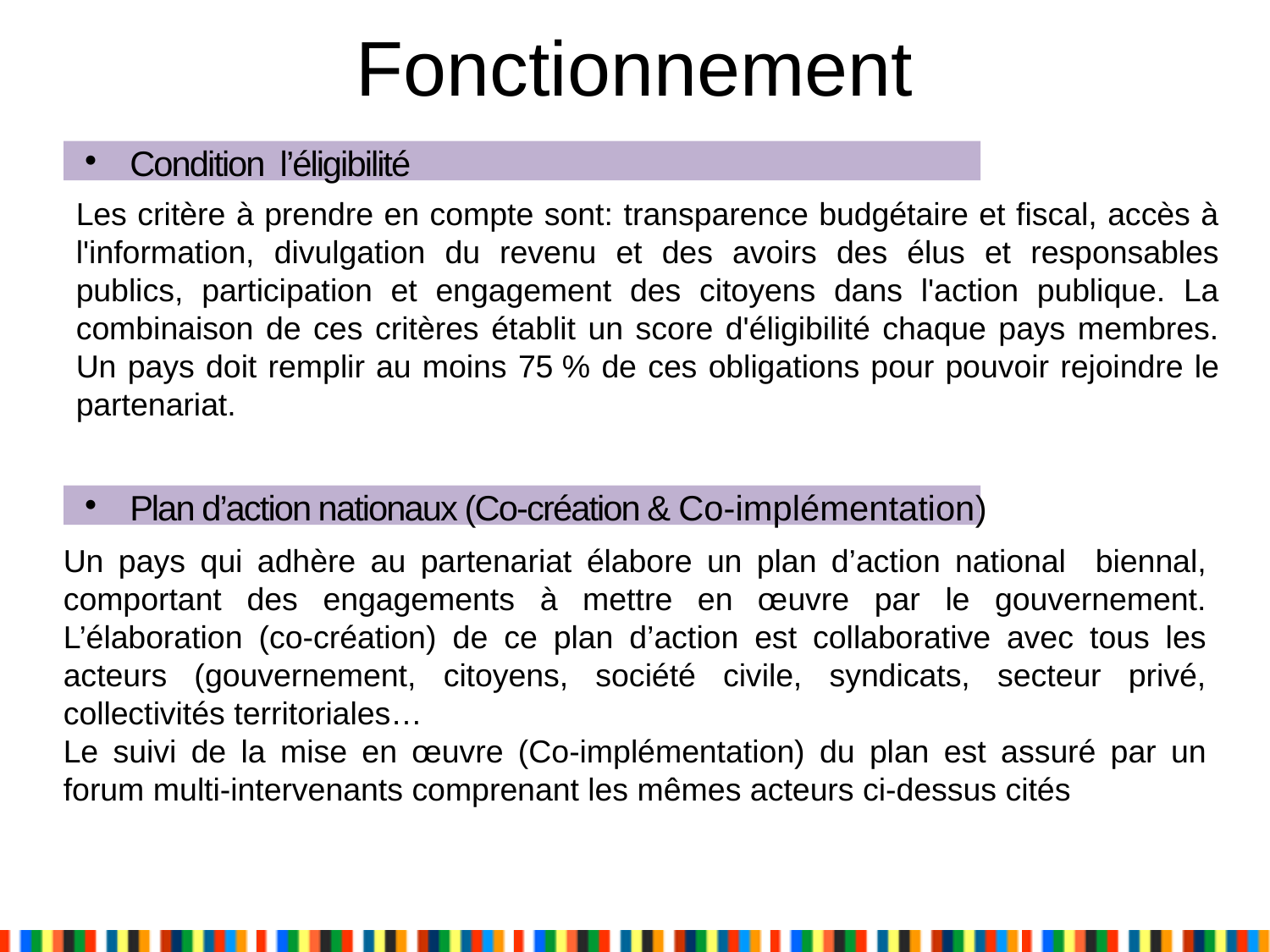

Fonctionnement
Condition  l’éligibilité
Les critère à prendre en compte sont: transparence budgétaire et fiscal, accès à l'information, divulgation du revenu et des avoirs des élus et responsables publics, participation et engagement des citoyens dans l'action publique. La combinaison de ces critères établit un score d'éligibilité chaque pays membres. Un pays doit remplir au moins 75 % de ces obligations pour pouvoir rejoindre le partenariat.
Plan d’action nationaux (Co-création & Co-implémentation)
Un pays qui adhère au partenariat élabore un plan d’action national  biennal, comportant des engagements à mettre en œuvre par le gouvernement. L’élaboration (co-création) de ce plan d’action est collaborative avec tous les acteurs (gouvernement, citoyens, société civile, syndicats, secteur privé, collectivités territoriales…
Le suivi de la mise en œuvre (Co-implémentation) du plan est assuré par un forum multi-intervenants comprenant les mêmes acteurs ci-dessus cités